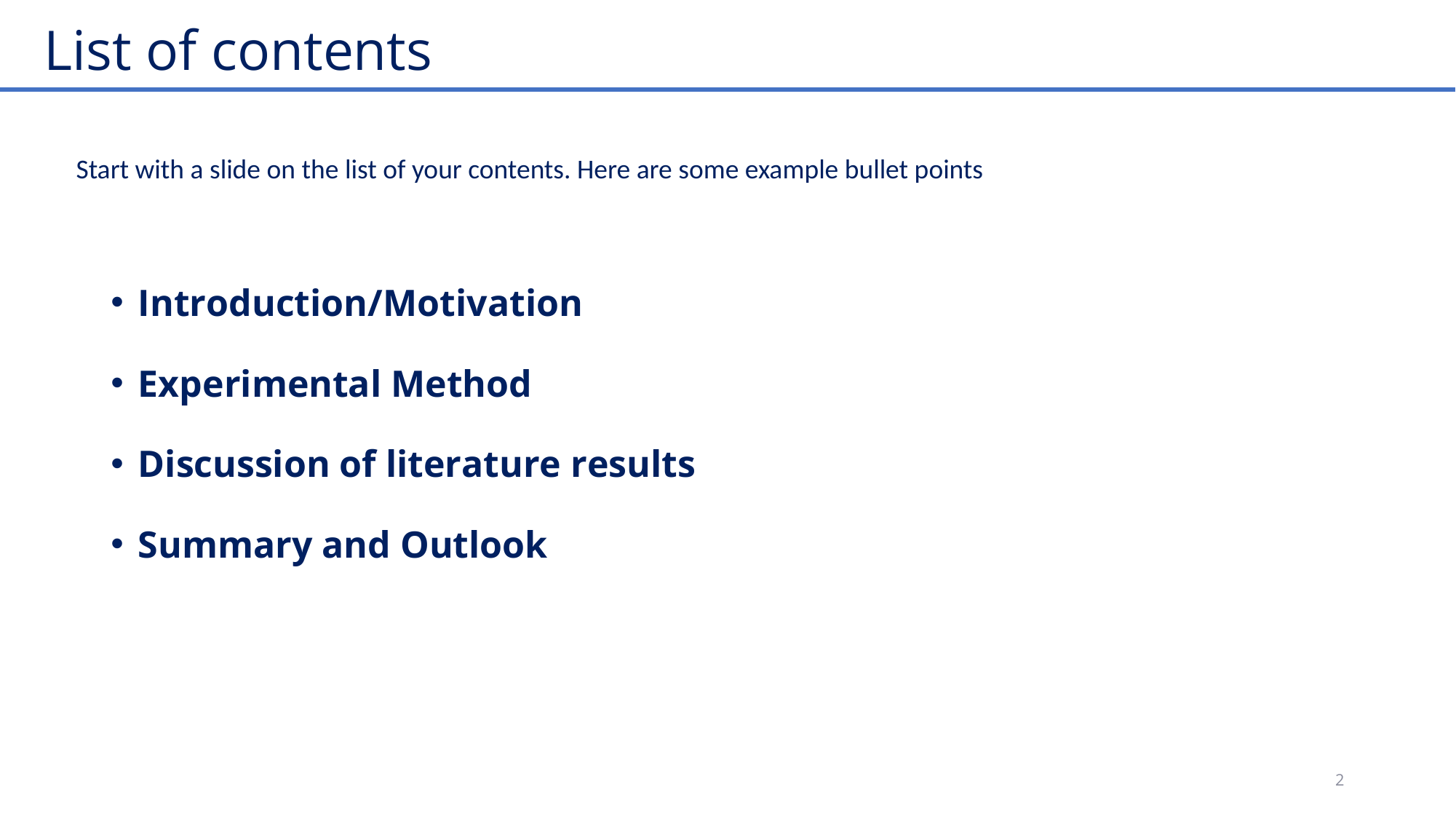

# List of contents
Start with a slide on the list of your contents. Here are some example bullet points
Introduction/Motivation
Experimental Method
Discussion of literature results
Summary and Outlook
2